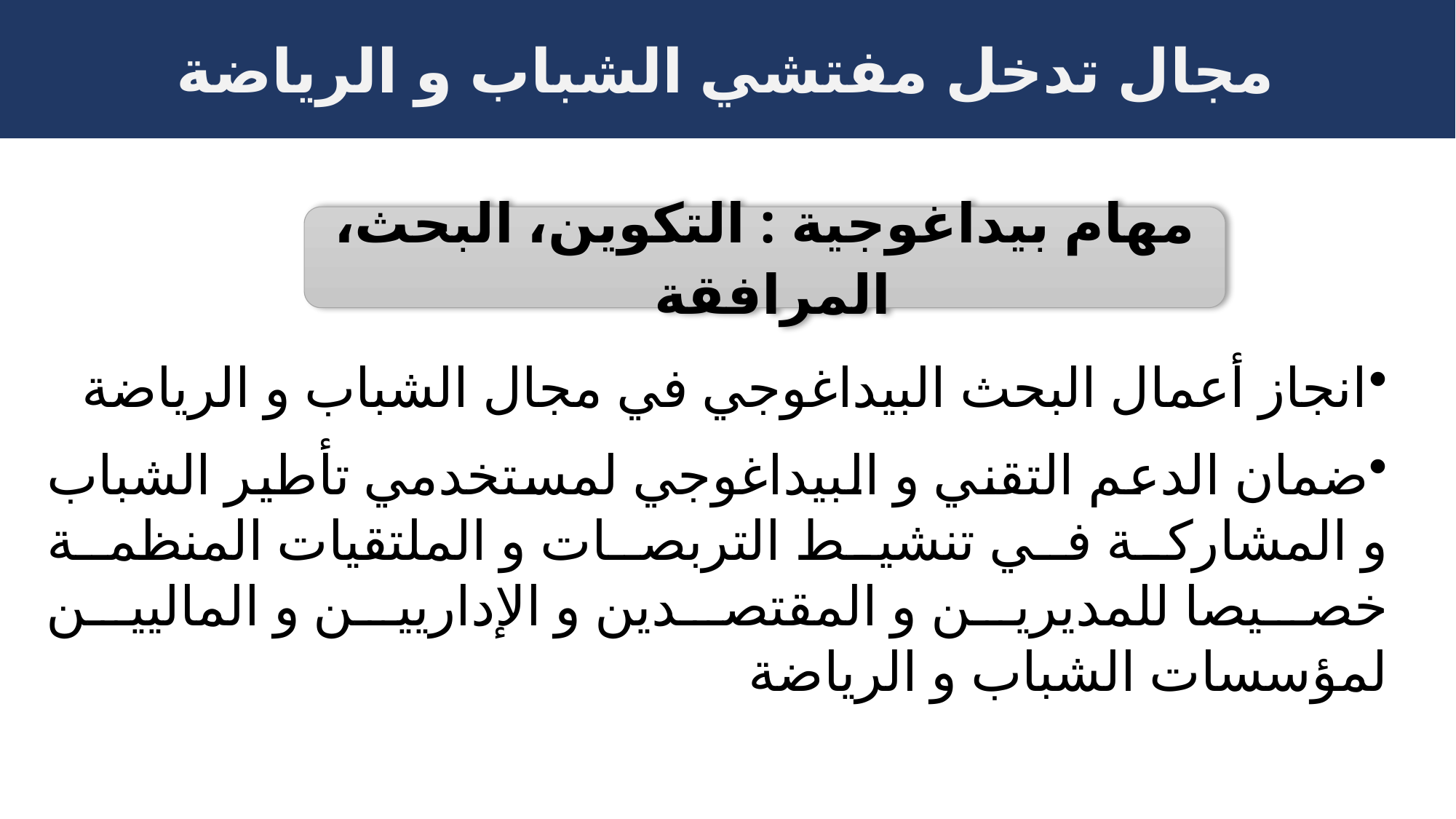

مجال تدخل مفتشي الشباب و الرياضة
مهام بيداغوجية : التكوين، البحث، المرافقة
انجاز أعمال البحث البيداغوجي في مجال الشباب و الرياضة

ضمان الدعم التقني و البيداغوجي لمستخدمي تأطير الشباب و المشاركة في تنشيط التربصات و الملتقيات المنظمة خصيصا للمديرين و المقتصدين و الإداريين و الماليين لمؤسسات الشباب و الرياضة